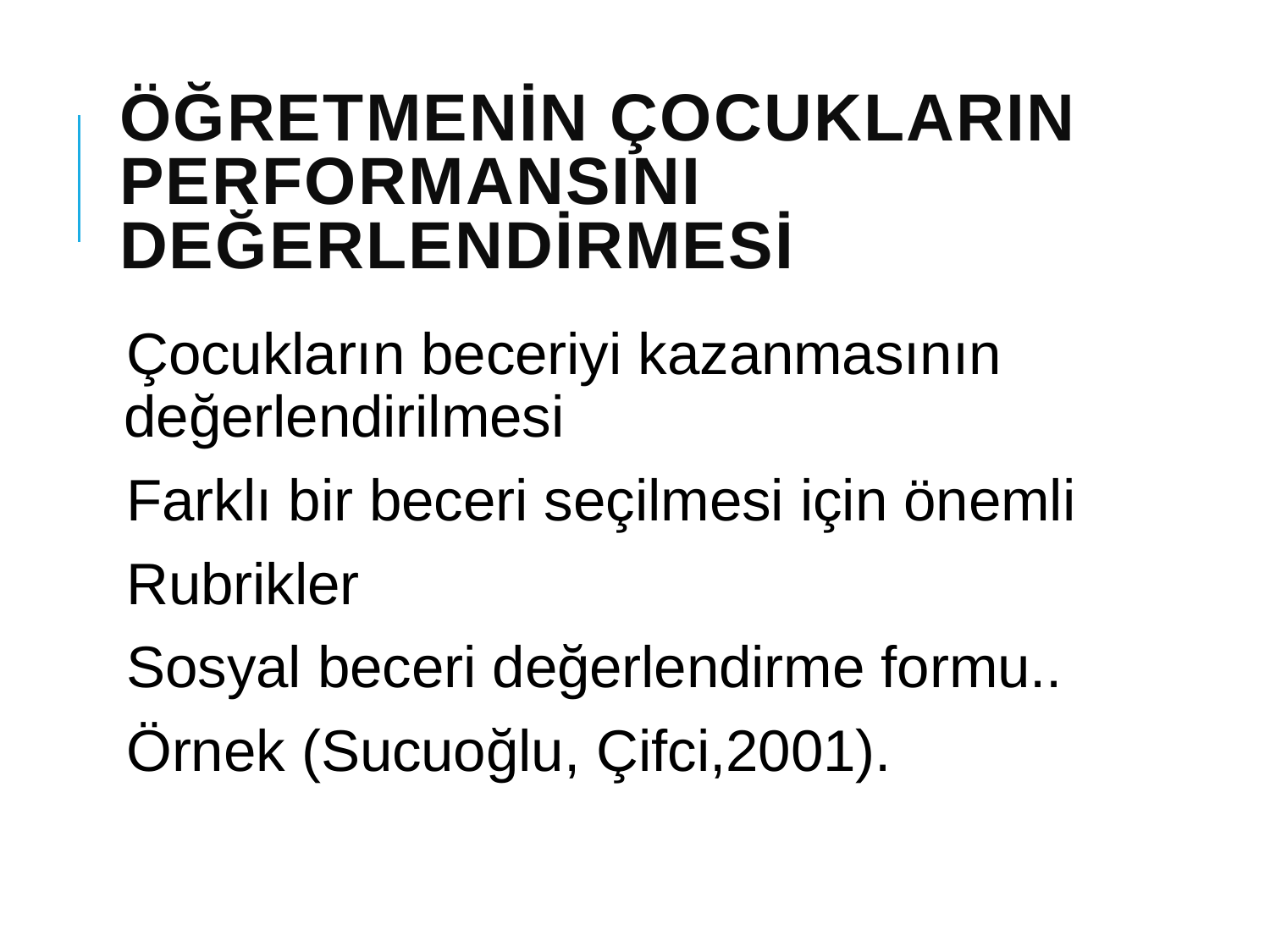

# Öğretmenin çocukların performansını değerlendirmesi
Çocukların beceriyi kazanmasının değerlendirilmesi
Farklı bir beceri seçilmesi için önemli
Rubrikler
Sosyal beceri değerlendirme formu..
Örnek (Sucuoğlu, Çifci,2001).